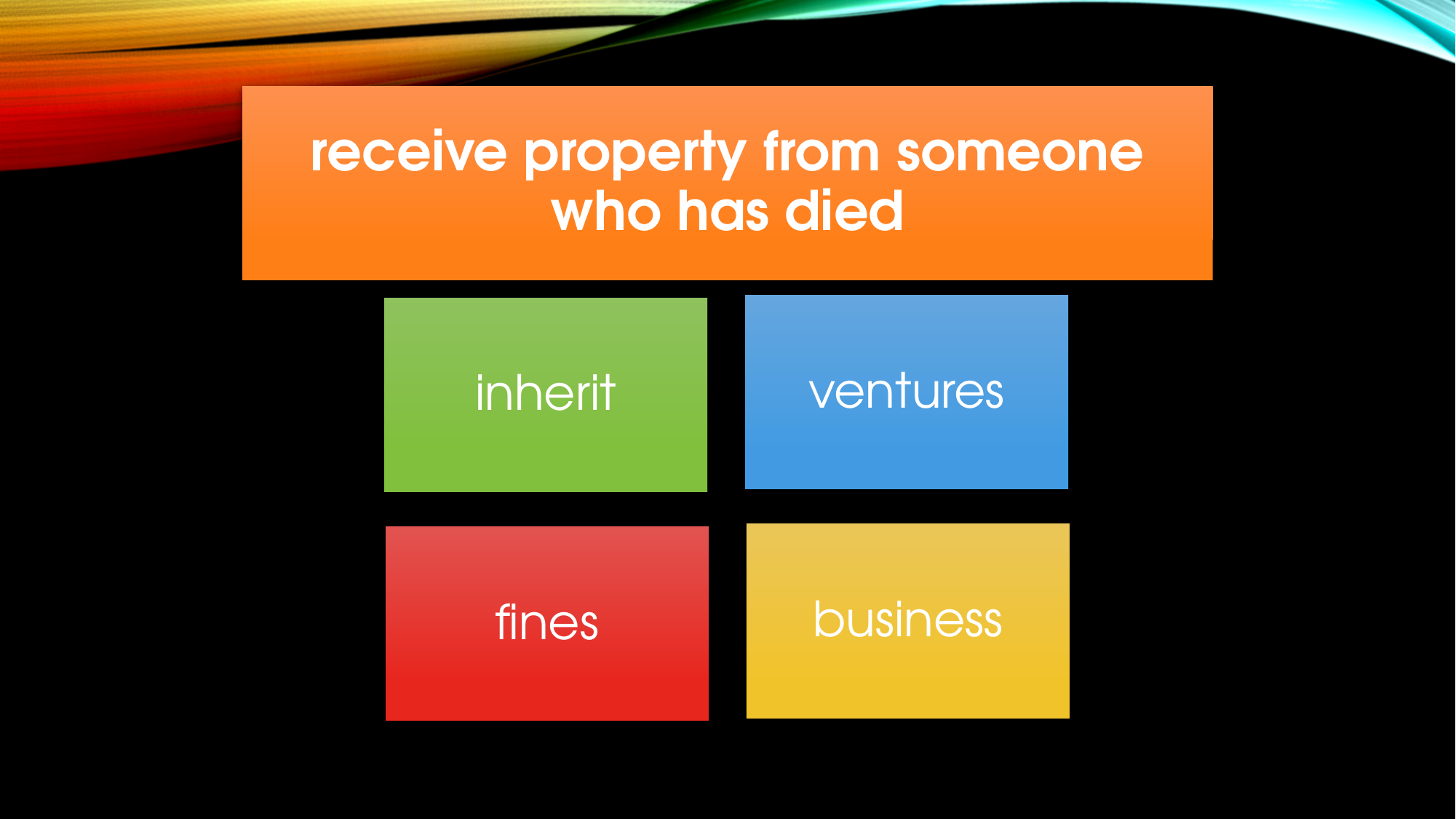

inherit
ventures
fines
business
receive property from someone who has died